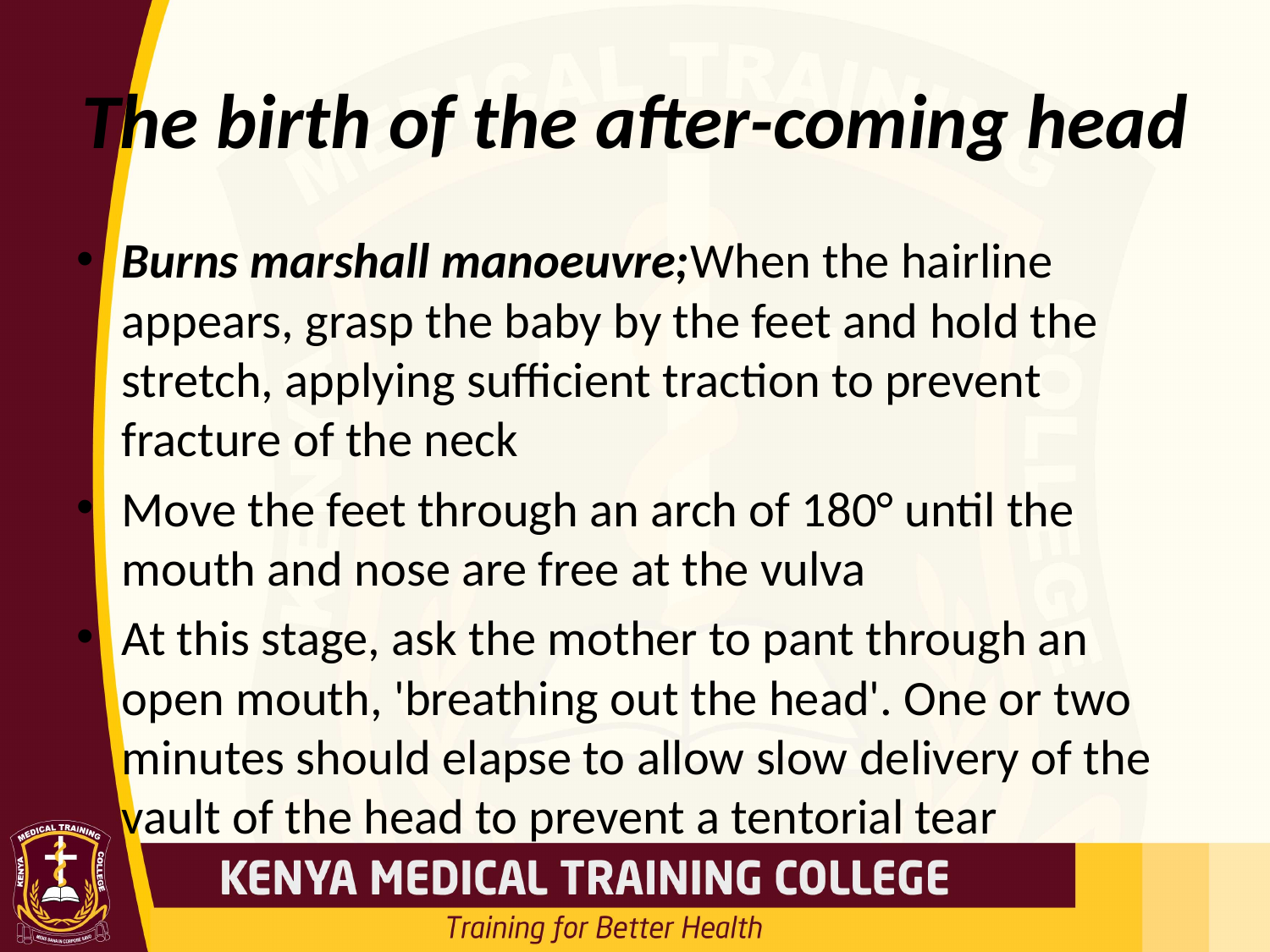

# The birth of the after-coming head
Burns marshall manoeuvre;When the hairline appears, grasp the baby by the feet and hold the stretch, applying sufficient traction to prevent fracture of the neck
Move the feet through an arch of 180° until the mouth and nose are free at the vulva
At this stage, ask the mother to pant through an open mouth, 'breathing out the head'. One or two minutes should elapse to allow slow delivery of the vault of the head to prevent a tentorial tear